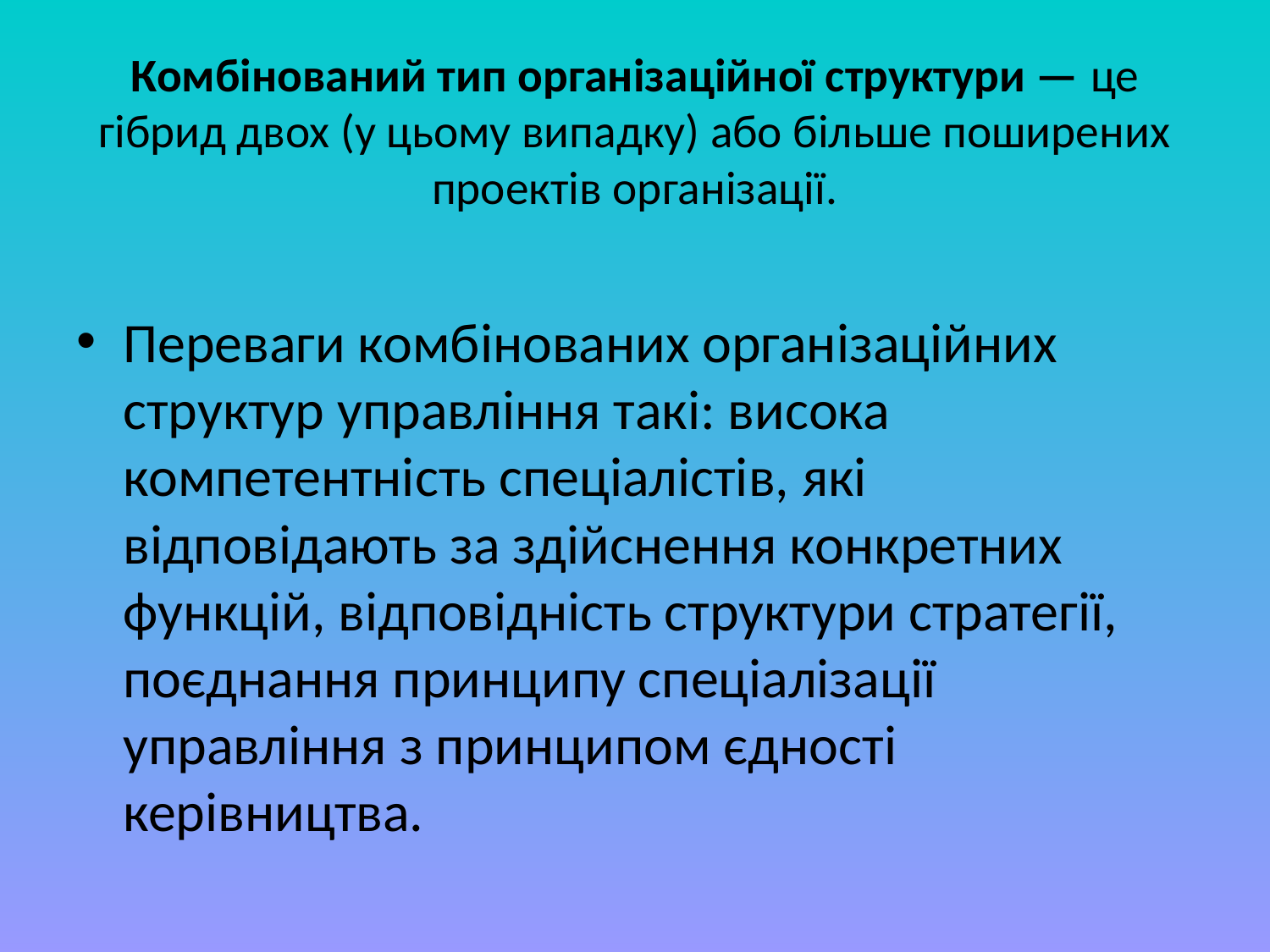

# Комбінований тип організаційної структури — це гібрид двох (у цьому випадку) або більше поширених проектів організації.

Переваги комбінованих організаційних структур управління такі: висока компетентність спеціалістів, які відповідають за здійснення конкретних функцій, відповідність структури стратегії, поєднання принципу спеціалізації управління з принципом єдності керівництва.